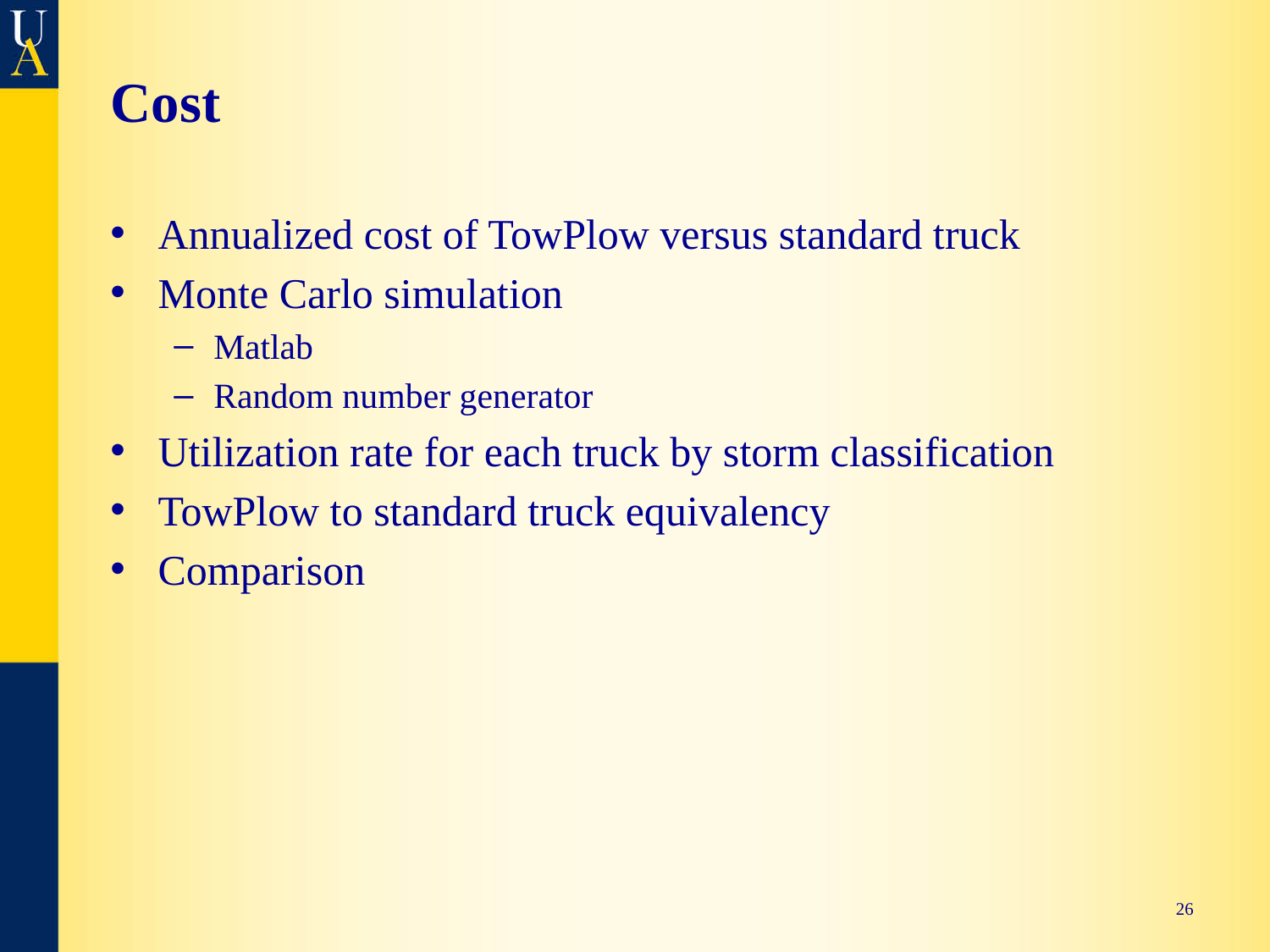

# Cost
Annualized cost of TowPlow versus standard truck
Monte Carlo simulation
Matlab
Random number generator
Utilization rate for each truck by storm classification
TowPlow to standard truck equivalency
Comparison
26